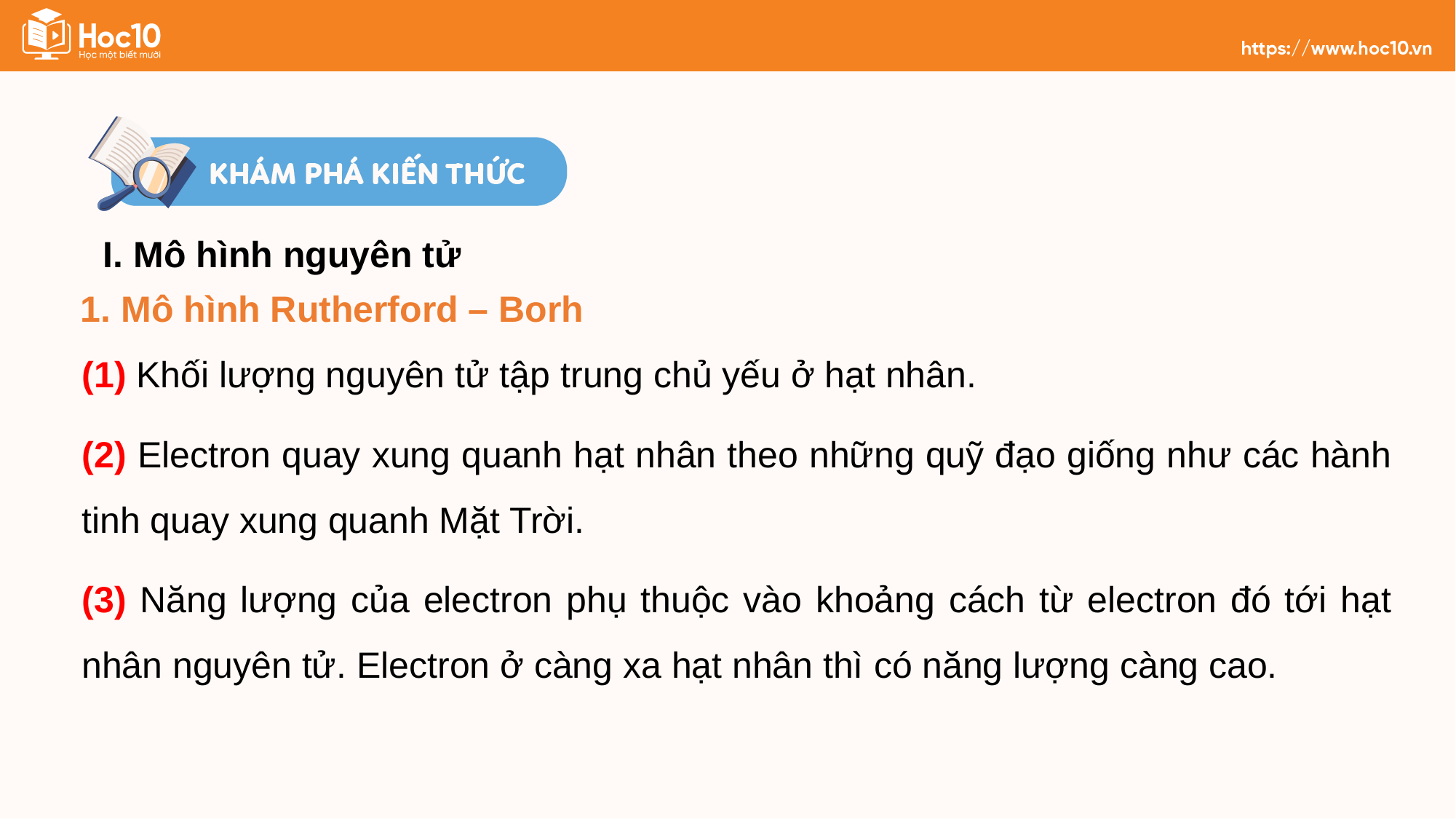

I. Mô hình nguyên tử
1. Mô hình Rutherford – Borh
(1) Khối lượng nguyên tử tập trung chủ yếu ở hạt nhân.
(2) Electron quay xung quanh hạt nhân theo những quỹ đạo giống như các hành tinh quay xung quanh Mặt Trời.
(3) Năng lượng của electron phụ thuộc vào khoảng cách từ electron đó tới hạt nhân nguyên tử. Electron ở càng xa hạt nhân thì có năng lượng càng cao.